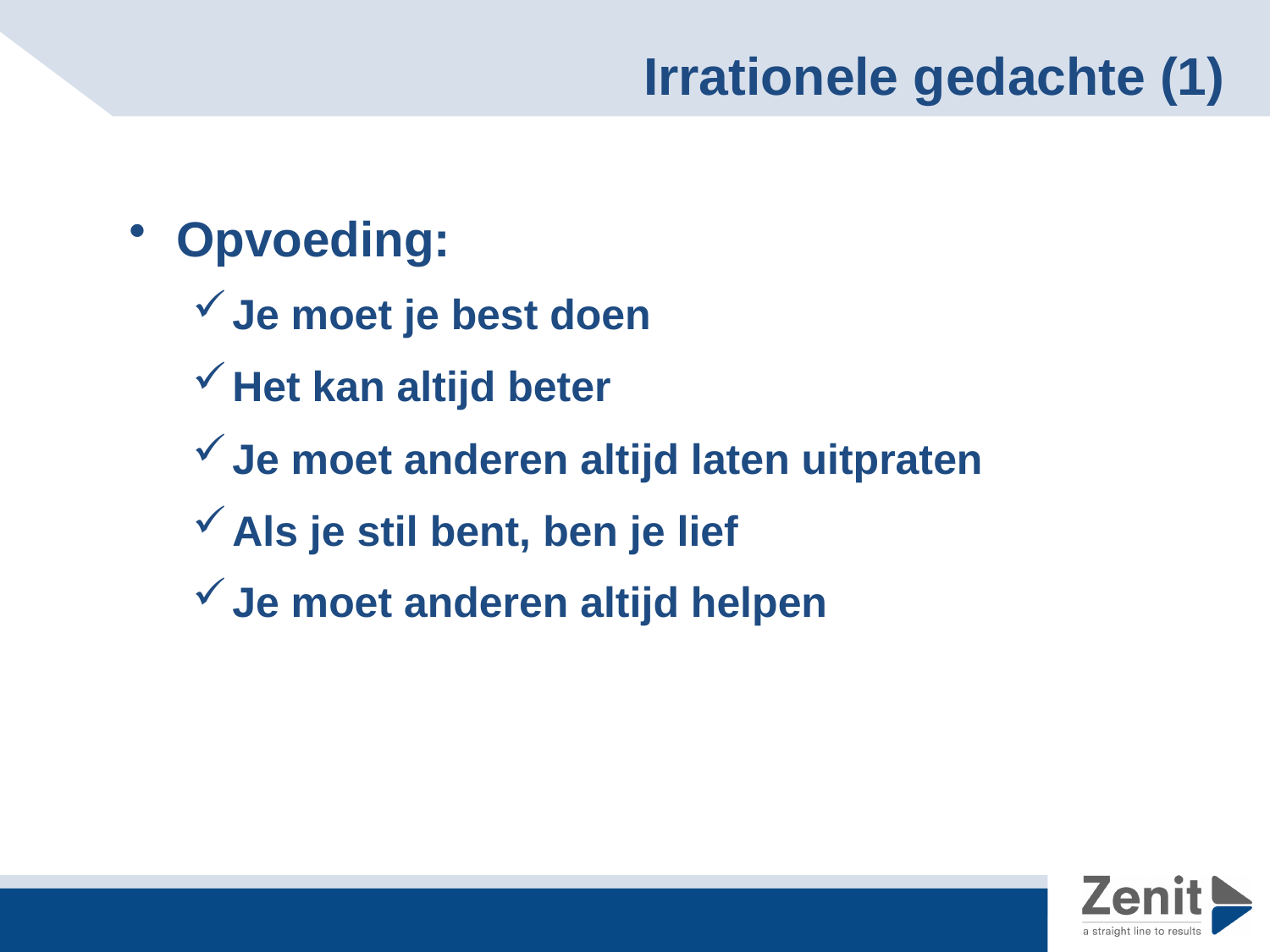

# Irrationele gedachte (1)
Opvoeding:
Je moet je best doen
Het kan altijd beter
Je moet anderen altijd laten uitpraten
Als je stil bent, ben je lief
Je moet anderen altijd helpen